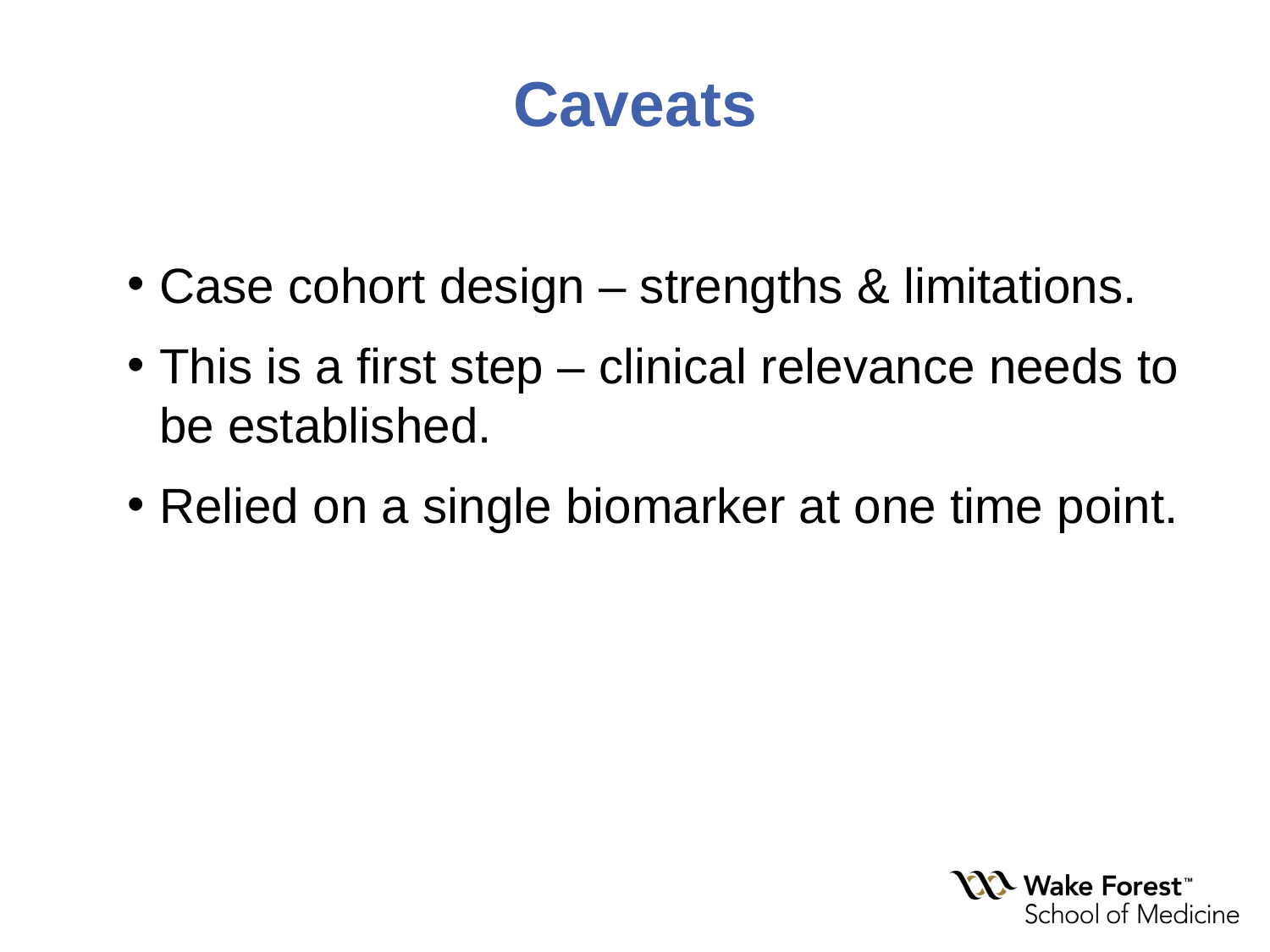

# Caveats
Case cohort design – strengths & limitations.
This is a first step – clinical relevance needs to be established.
Relied on a single biomarker at one time point.